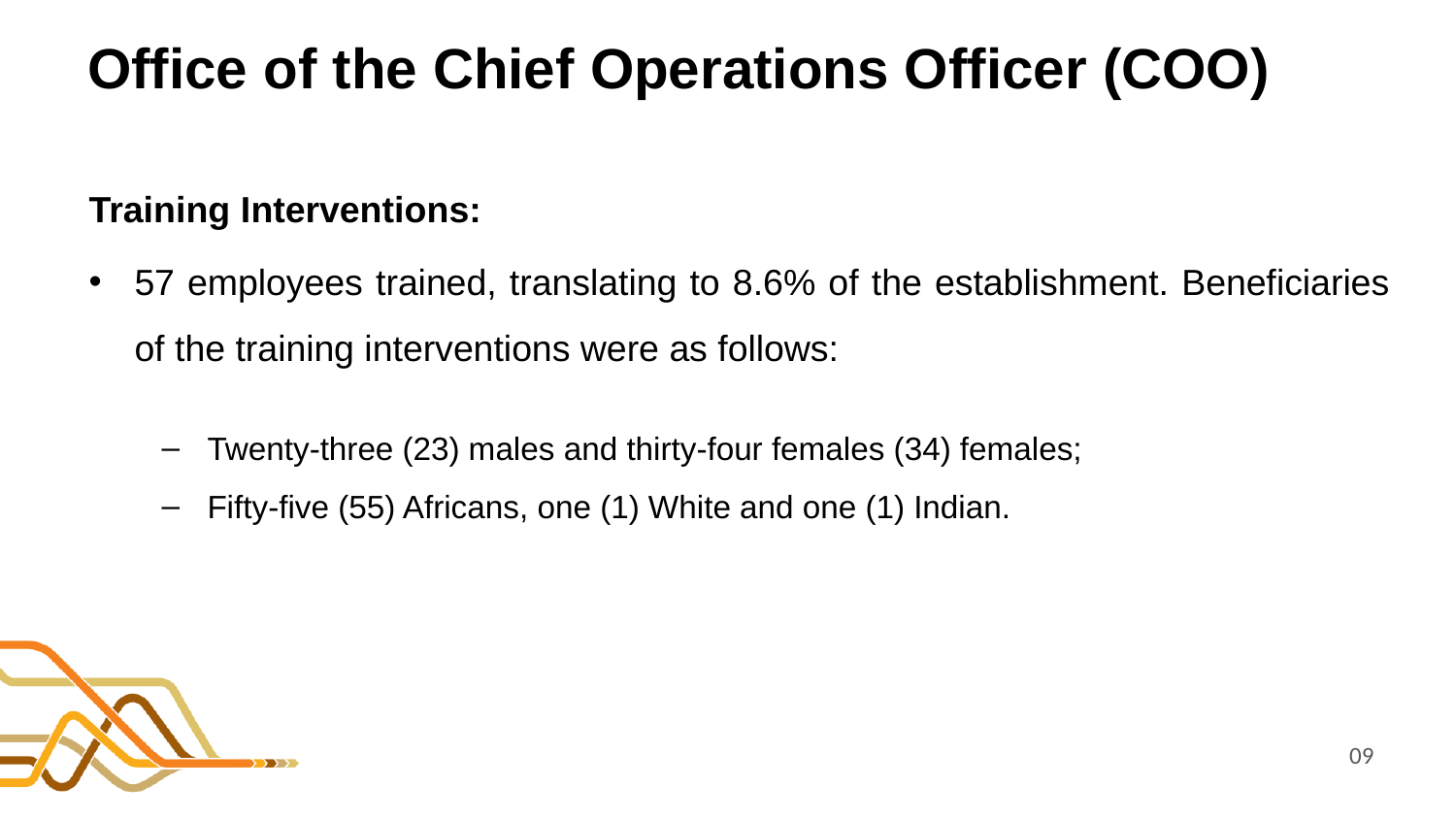

# Office of the Chief Operations Officer (COO)
Training Interventions:
57 employees trained, translating to 8.6% of the establishment. Beneficiaries of the training interventions were as follows:

Twenty-three (23) males and thirty-four females (34) females;
Fifty-five (55) Africans, one (1) White and one (1) Indian.

09